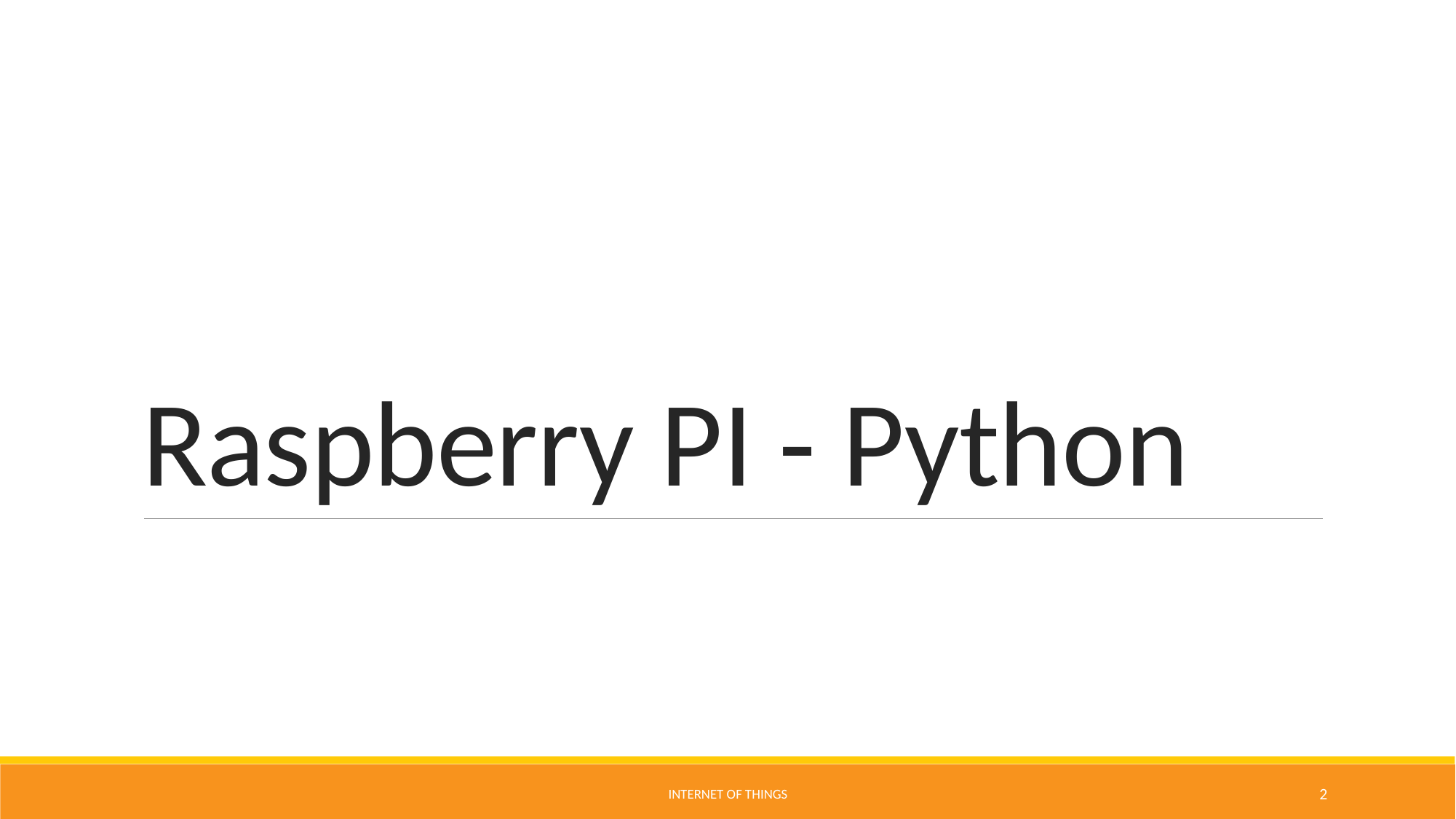

# Raspberry PI - Python

Internet of Things
2